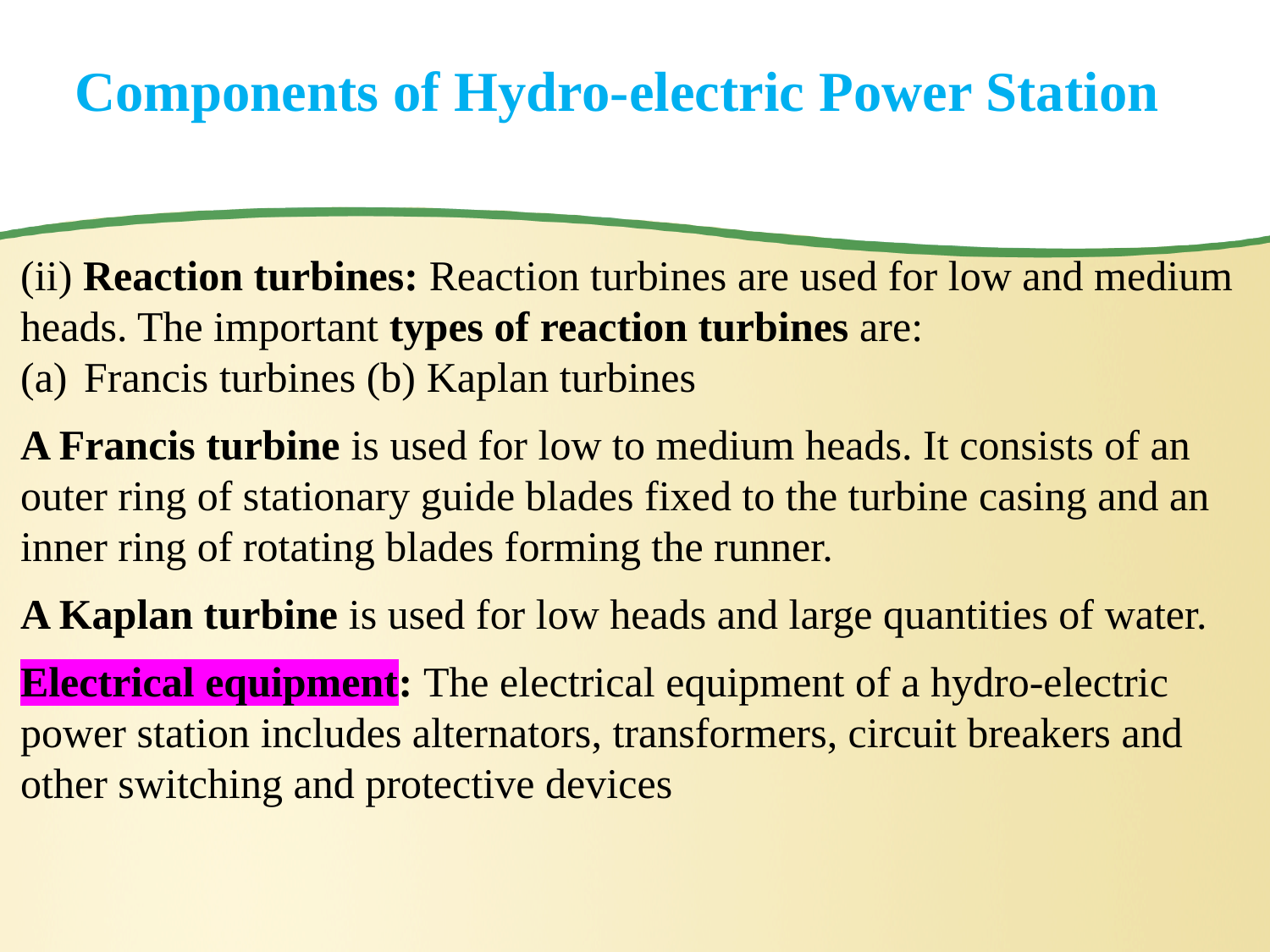

# Components of Hydro-electric Power Station
(ii) Reaction turbines: Reaction turbines are used for low and medium heads. The important types of reaction turbines are:
Francis turbines (b) Kaplan turbines

A Francis turbine is used for low to medium heads. It consists of an outer ring of stationary guide blades fixed to the turbine casing and an inner ring of rotating blades forming the runner.

A Kaplan turbine is used for low heads and large quantities of water.

Electrical equipment: The electrical equipment of a hydro-electric power station includes alternators, transformers, circuit breakers and other switching and protective devices